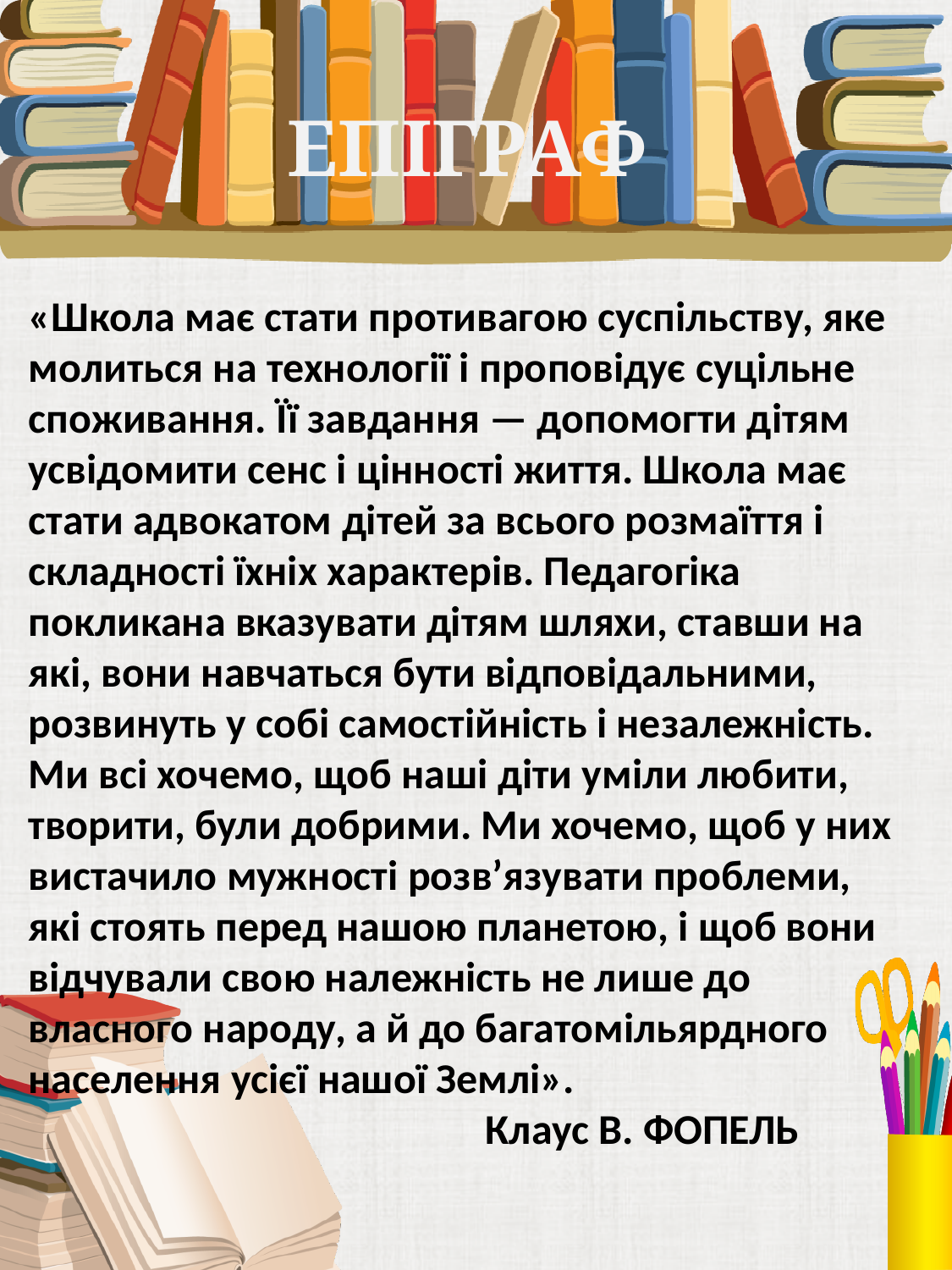

# ЕПІГРАФ

«Школа має стати противагою суспільству, яке молиться на технології і проповідує суцільне споживання. Її завдання — допомогти дітям усвідомити сенс і цінності життя. Школа має стати адвокатом дітей за всього розмаїття і складності їхніх характерів. Педагогіка покликана вказувати дітям шляхи, ставши на які, вони навчаться бути відповідальними, розвинуть у собі самостійність і незалежність. Ми всі хочемо, щоб наші діти уміли любити, творити, були добрими. Ми хочемо, щоб у них вистачило мужності розв’язувати проблеми, які стоять перед нашою планетою, і щоб вони відчували свою належність не лише до власного народу, а й до багатомільярдного населення усієї нашої Землі».
                                                Клаус В. ФОПЕЛЬ